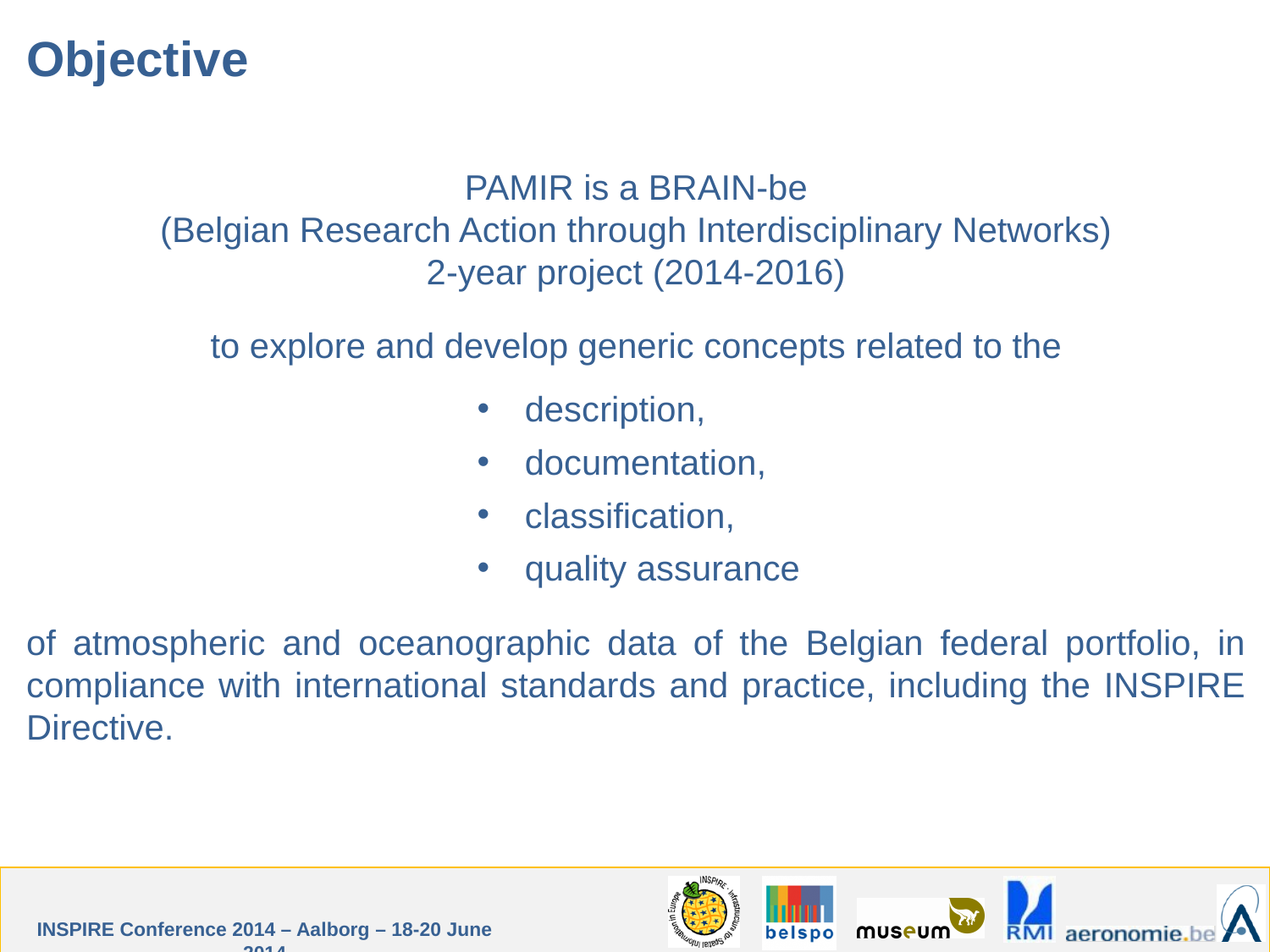

Objective
PAMIR is a BRAIN-be
(Belgian Research Action through Interdisciplinary Networks)
2-year project (2014-2016)
to explore and develop generic concepts related to the
description,
documentation,
classification,
quality assurance
of atmospheric and oceanographic data of the Belgian federal portfolio, in compliance with international standards and practice, including the INSPIRE Directive.